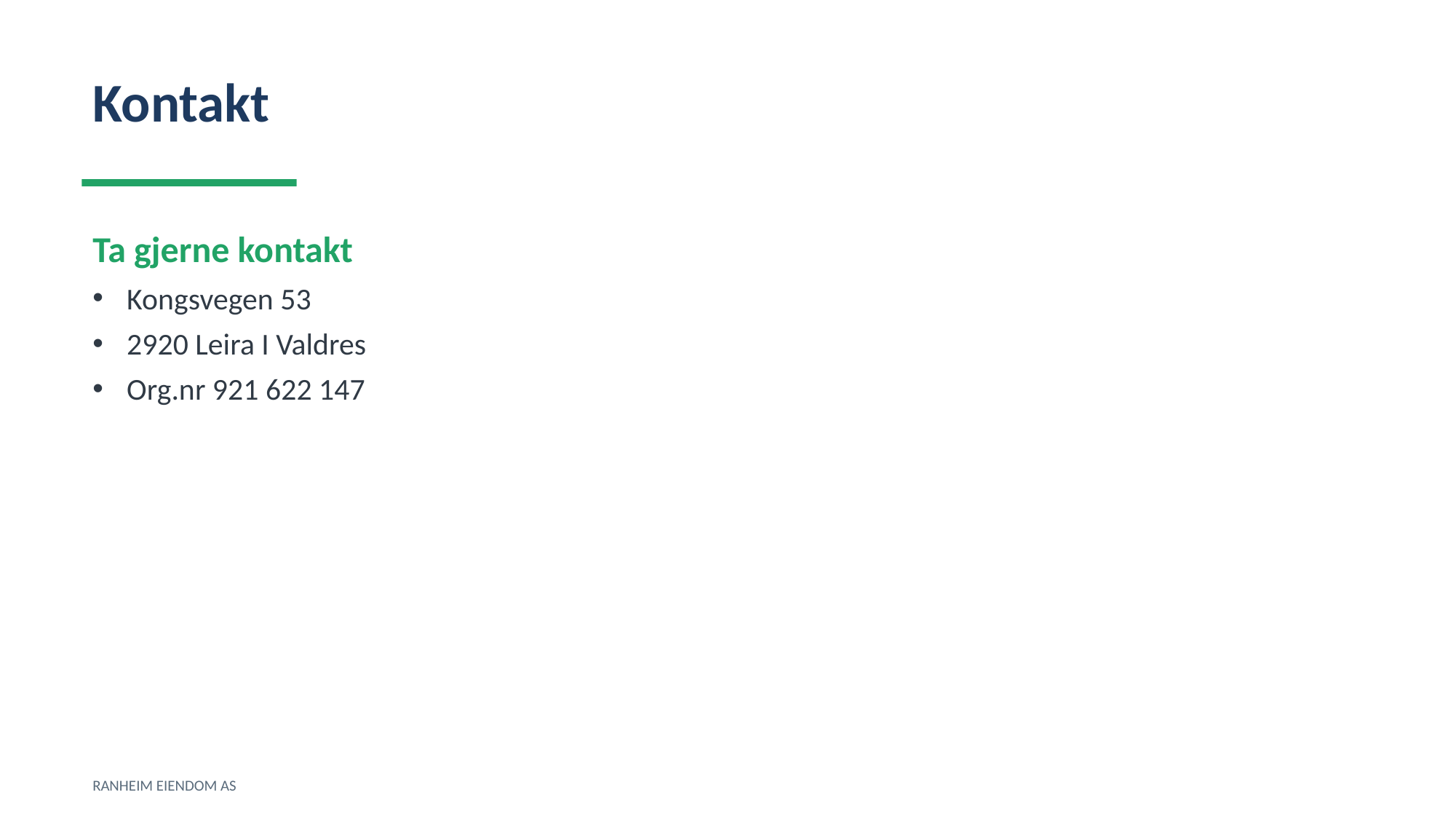

Kontakt

Ta gjerne kontakt
Kongsvegen 53
2920 Leira I Valdres
Org.nr 921 622 147
RANHEIM EIENDOM AS